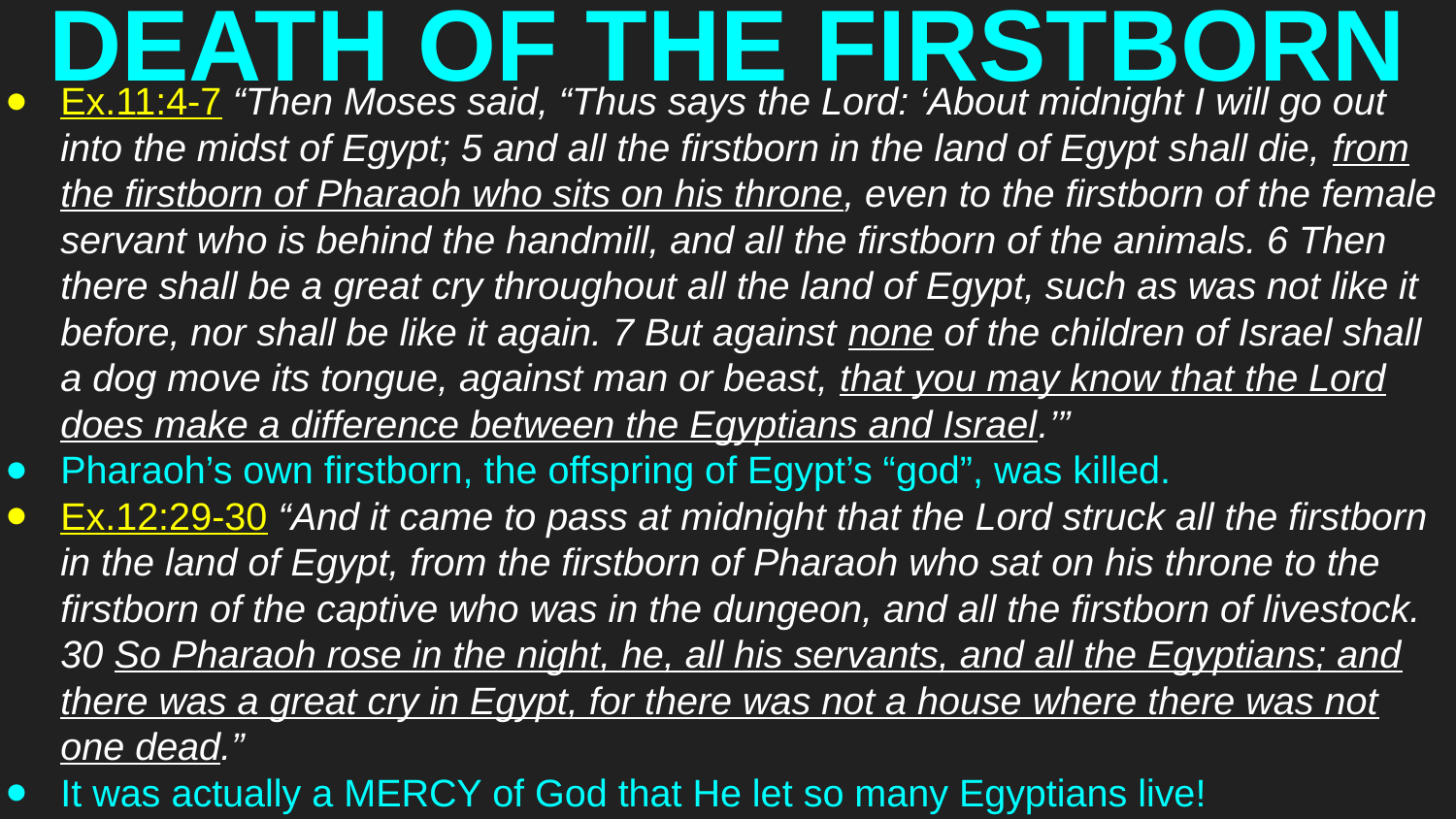

# DEATH OF THE FIRSTBORN
Ex.11:4-7 “Then Moses said, “Thus says the Lord: ‘About midnight I will go out into the midst of Egypt; 5 and all the firstborn in the land of Egypt shall die, from the firstborn of Pharaoh who sits on his throne, even to the firstborn of the female servant who is behind the handmill, and all the firstborn of the animals. 6 Then there shall be a great cry throughout all the land of Egypt, such as was not like it before, nor shall be like it again. 7 But against none of the children of Israel shall a dog move its tongue, against man or beast, that you may know that the Lord does make a difference between the Egyptians and Israel.’”
Pharaoh’s own firstborn, the offspring of Egypt’s “god”, was killed.
Ex.12:29-30 “And it came to pass at midnight that the Lord struck all the firstborn in the land of Egypt, from the firstborn of Pharaoh who sat on his throne to the firstborn of the captive who was in the dungeon, and all the firstborn of livestock. 30 So Pharaoh rose in the night, he, all his servants, and all the Egyptians; and there was a great cry in Egypt, for there was not a house where there was not one dead.”
It was actually a MERCY of God that He let so many Egyptians live!